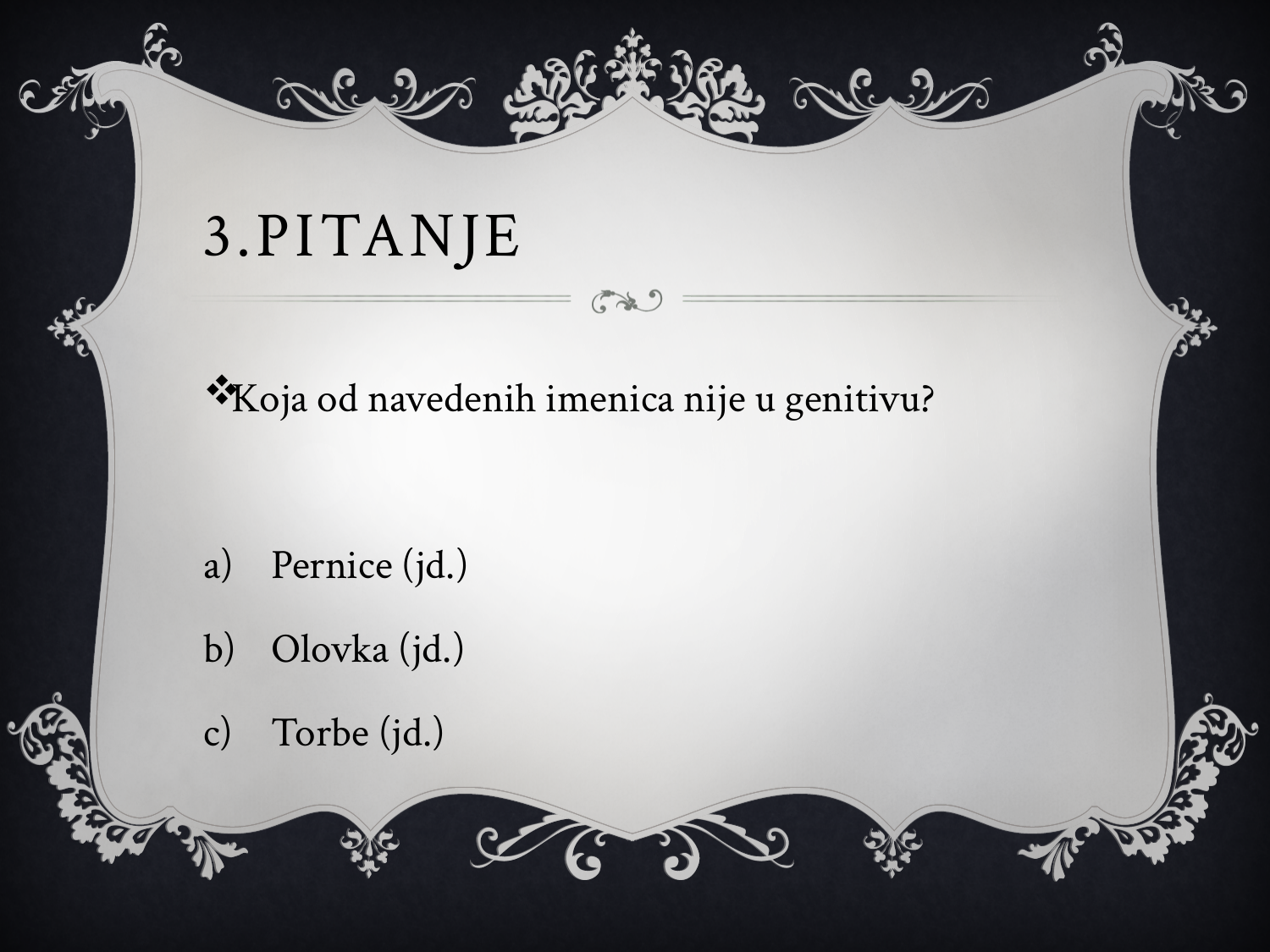

# 3.PITANJE
Koja od navedenih imenica nije u genitivu?

Pernice (jd.)
Olovka (jd.)
Torbe (jd.)